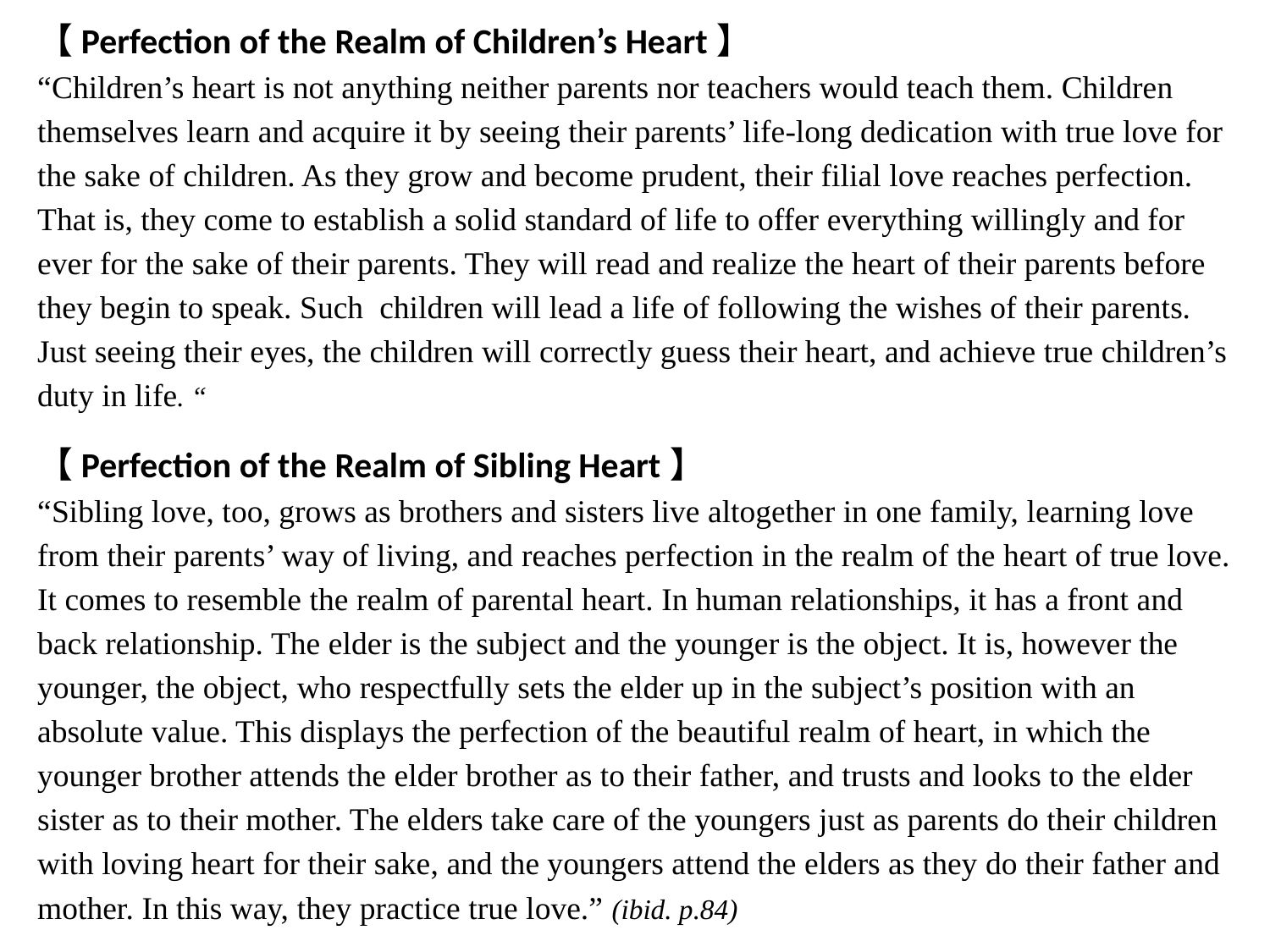

【Perfection of the Realm of Children’s Heart】
“Children’s heart is not anything neither parents nor teachers would teach them. Children themselves learn and acquire it by seeing their parents’ life-long dedication with true love for the sake of children. As they grow and become prudent, their filial love reaches perfection. That is, they come to establish a solid standard of life to offer everything willingly and for ever for the sake of their parents. They will read and realize the heart of their parents before they begin to speak. Such  children will lead a life of following the wishes of their parents. Just seeing their eyes, the children will correctly guess their heart, and achieve true children’s duty in life. “
(“Faith of Daily Life in the Age after the Coming of Heaven” pp. 83-84)
【Perfection of the Realm of Sibling Heart】
“Sibling love, too, grows as brothers and sisters live altogether in one family, learning love from their parents’ way of living, and reaches perfection in the realm of the heart of true love. It comes to resemble the realm of parental heart. In human relationships, it has a front and back relationship. The elder is the subject and the younger is the object. It is, however the younger, the object, who respectfully sets the elder up in the subject’s position with an absolute value. This displays the perfection of the beautiful realm of heart, in which the younger brother attends the elder brother as to their father, and trusts and looks to the elder sister as to their mother. The elders take care of the youngers just as parents do their children with loving heart for their sake, and the youngers attend the elders as they do their father and mother. In this way, they practice true love.” (ibid. p.84)